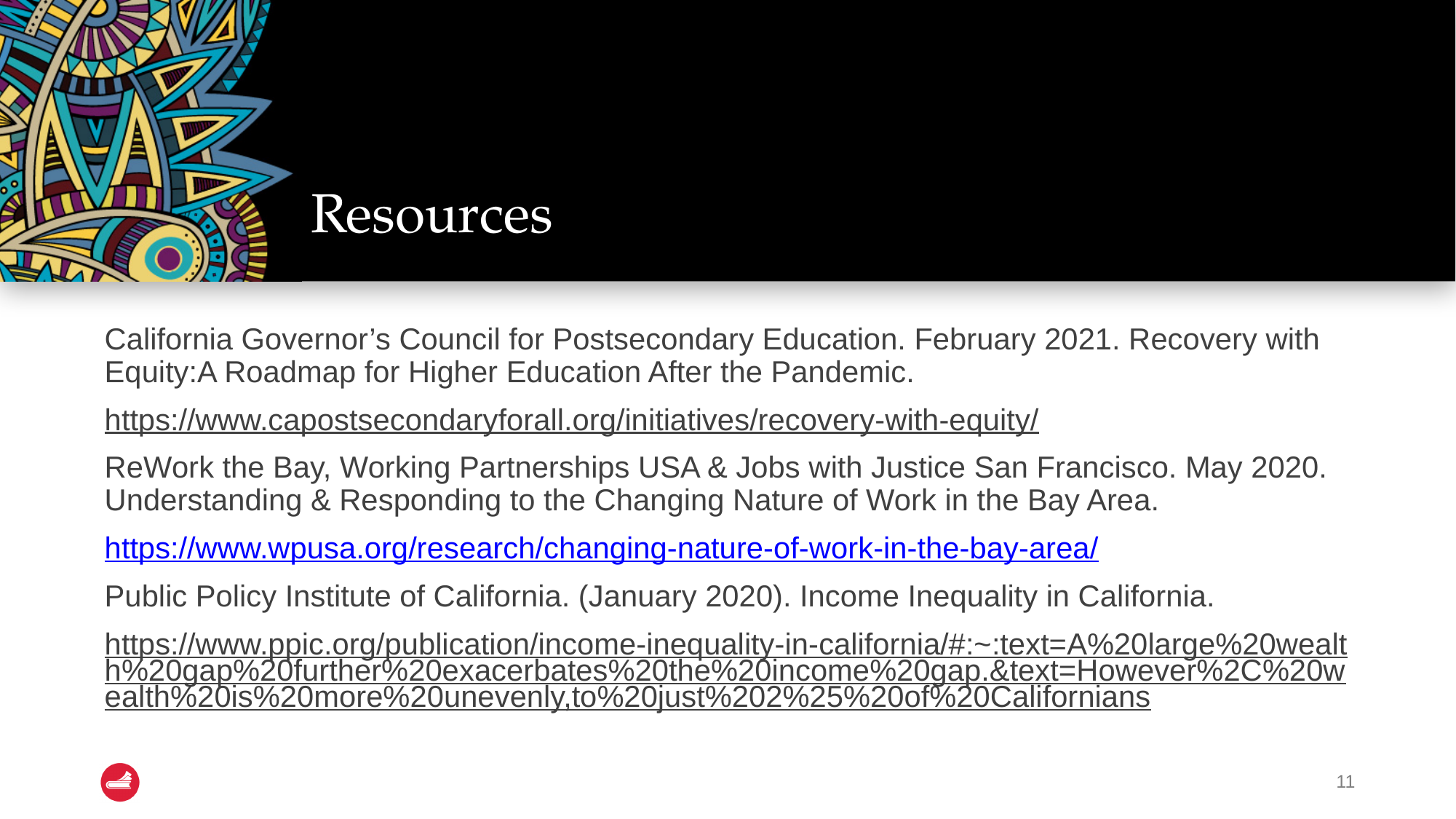

# Resources
California Governor’s Council for Postsecondary Education. February 2021. Recovery with Equity:A Roadmap for Higher Education After the Pandemic.
https://www.capostsecondaryforall.org/initiatives/recovery-with-equity/
ReWork the Bay, Working Partnerships USA & Jobs with Justice San Francisco. May 2020.  Understanding & Responding to the Changing Nature of Work in the Bay Area.
https://www.wpusa.org/research/changing-nature-of-work-in-the-bay-area/
Public Policy Institute of California. (January 2020). Income Inequality in California.
https://www.ppic.org/publication/income-inequality-in-california/#:~:text=A%20large%20wealth%20gap%20further%20exacerbates%20the%20income%20gap.&text=However%2C%20wealth%20is%20more%20unevenly,to%20just%202%25%20of%20Californians
11